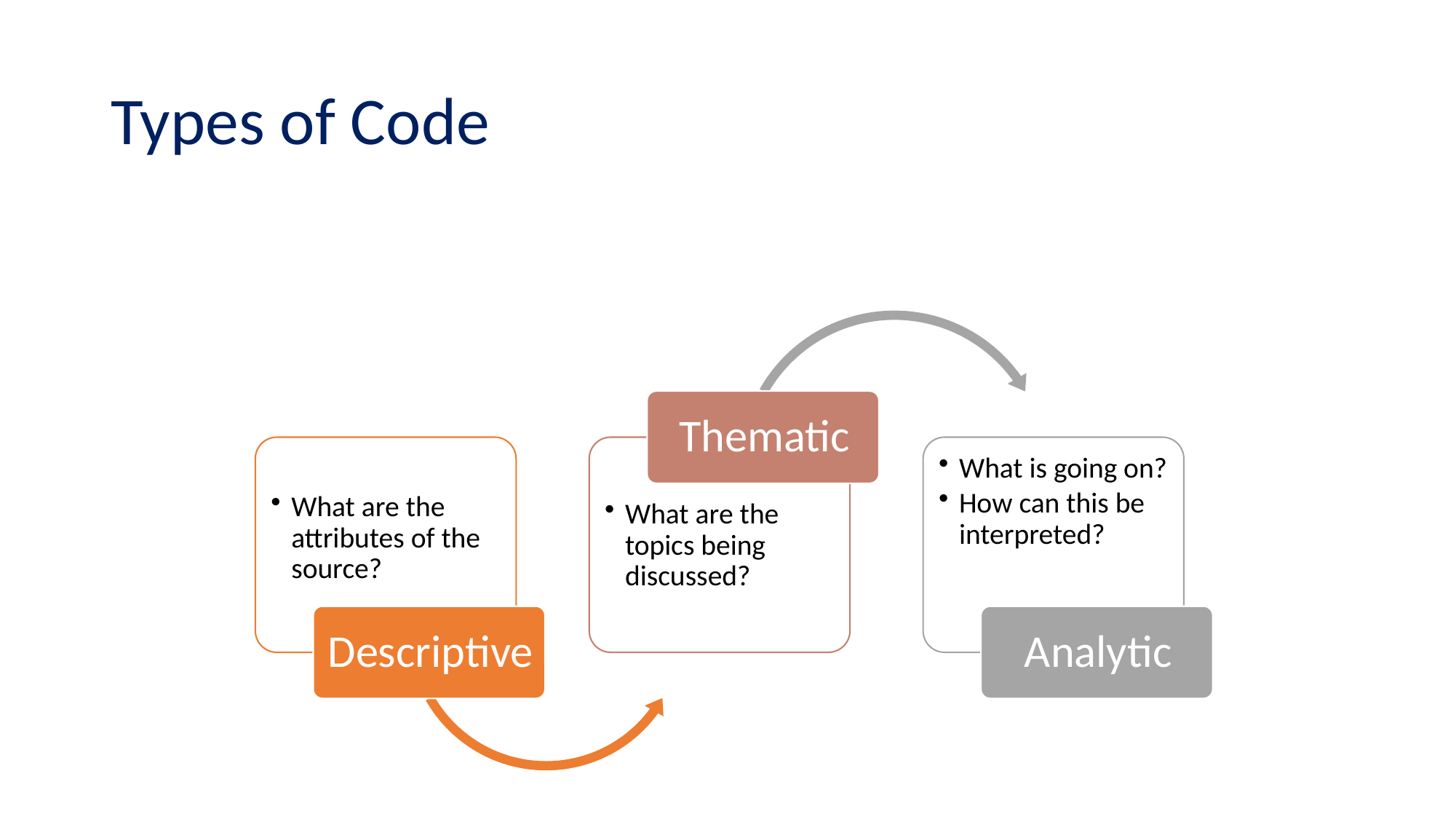

# Types of Code

What are the attributes of the source?
Descriptive
What are the topics being discussed?
Thematic
What is going on?
How can this be interpreted?

Analytic